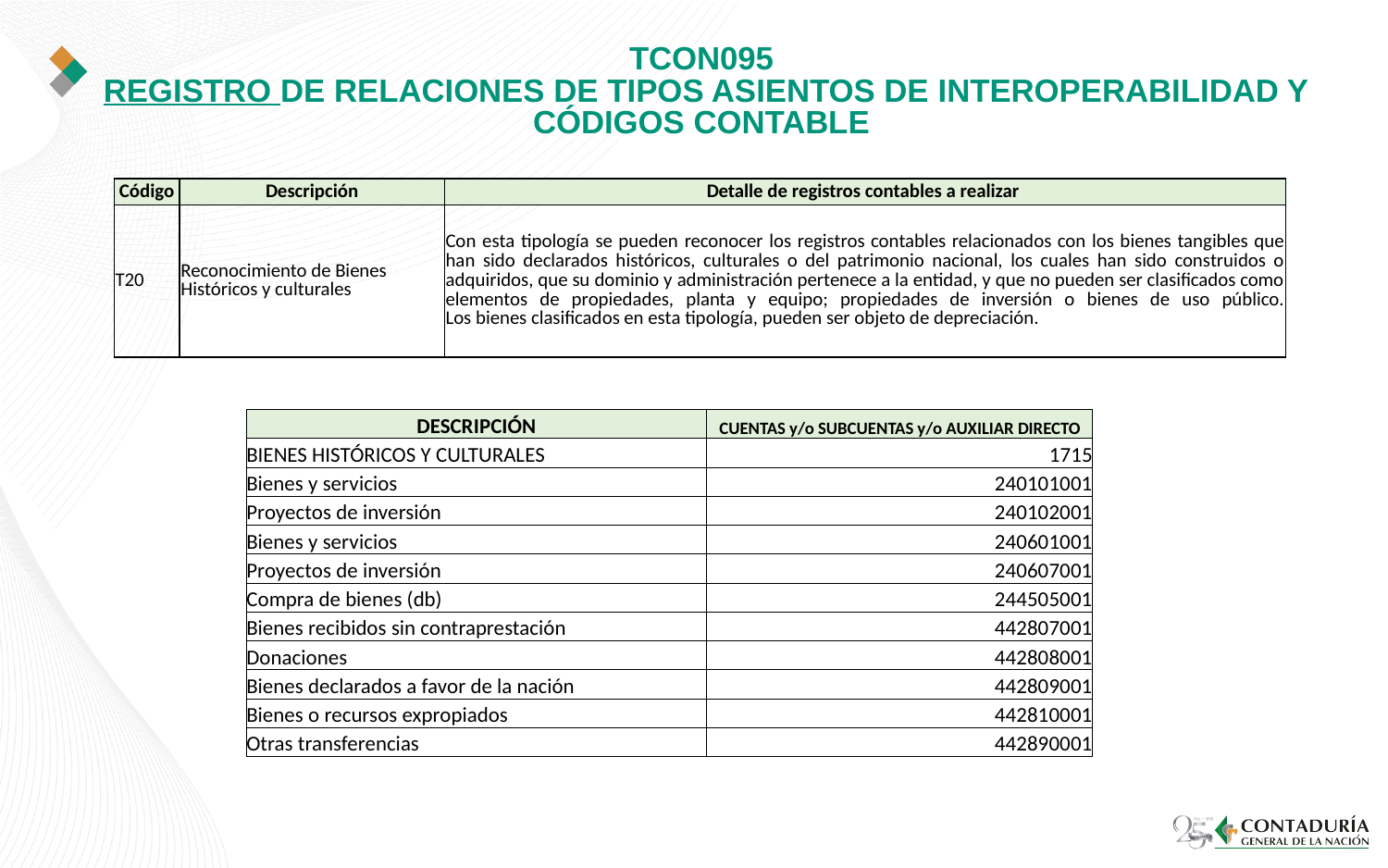

# TCON095 REGISTRO DE RELACIONES DE TIPOS ASIENTOS DE INTEROPERABILIDAD Y CÓDIGOS CONTABLE
| Código | Descripción | Detalle de registros contables a realizar |
| --- | --- | --- |
| T20 | Reconocimiento de Bienes Históricos y culturales | Con esta tipología se pueden reconocer los registros contables relacionados con los bienes tangibles que han sido declarados históricos, culturales o del patrimonio nacional, los cuales han sido construidos o adquiridos, que su dominio y administración pertenece a la entidad, y que no pueden ser clasificados como elementos de propiedades, planta y equipo; propiedades de inversión o bienes de uso público. Los bienes clasificados en esta tipología, pueden ser objeto de depreciación. |
| DESCRIPCIÓN | CUENTAS y/o SUBCUENTAS y/o AUXILIAR DIRECTO |
| --- | --- |
| BIENES HISTÓRICOS Y CULTURALES | 1715 |
| Bienes y servicios | 240101001 |
| Proyectos de inversión | 240102001 |
| Bienes y servicios | 240601001 |
| Proyectos de inversión | 240607001 |
| Compra de bienes (db) | 244505001 |
| Bienes recibidos sin contraprestación | 442807001 |
| Donaciones | 442808001 |
| Bienes declarados a favor de la nación | 442809001 |
| Bienes o recursos expropiados | 442810001 |
| Otras transferencias | 442890001 |